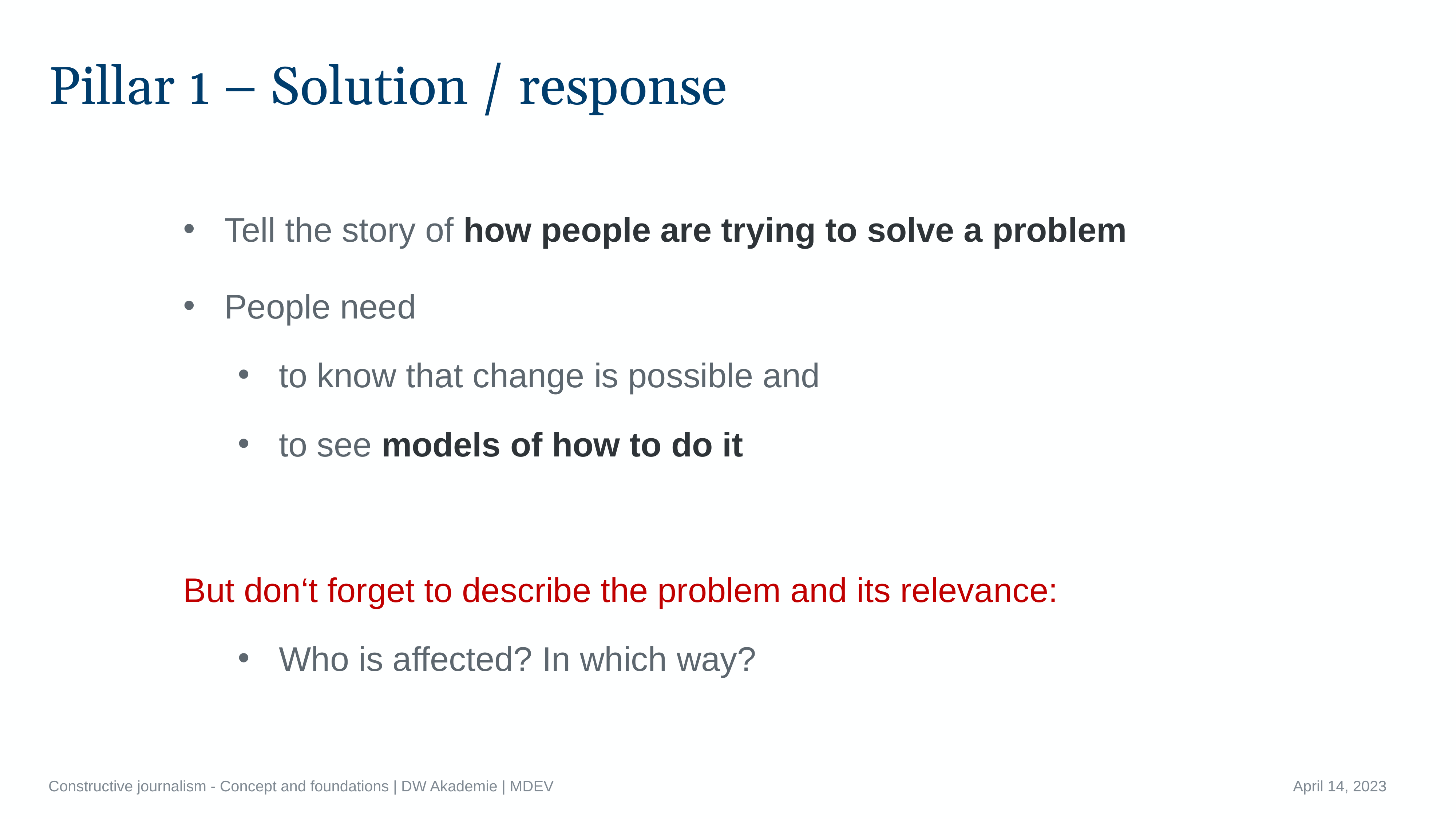

# Pillar 1 – Solution / response
Tell the story of how people are trying to solve a problem
People need
to know that change is possible and
to see models of how to do it

But don‘t forget to describe the problem and its relevance:
Who is affected? In which way?

Constructive journalism - Concept and foundations | DW Akademie | MDEV
April 14, 2023